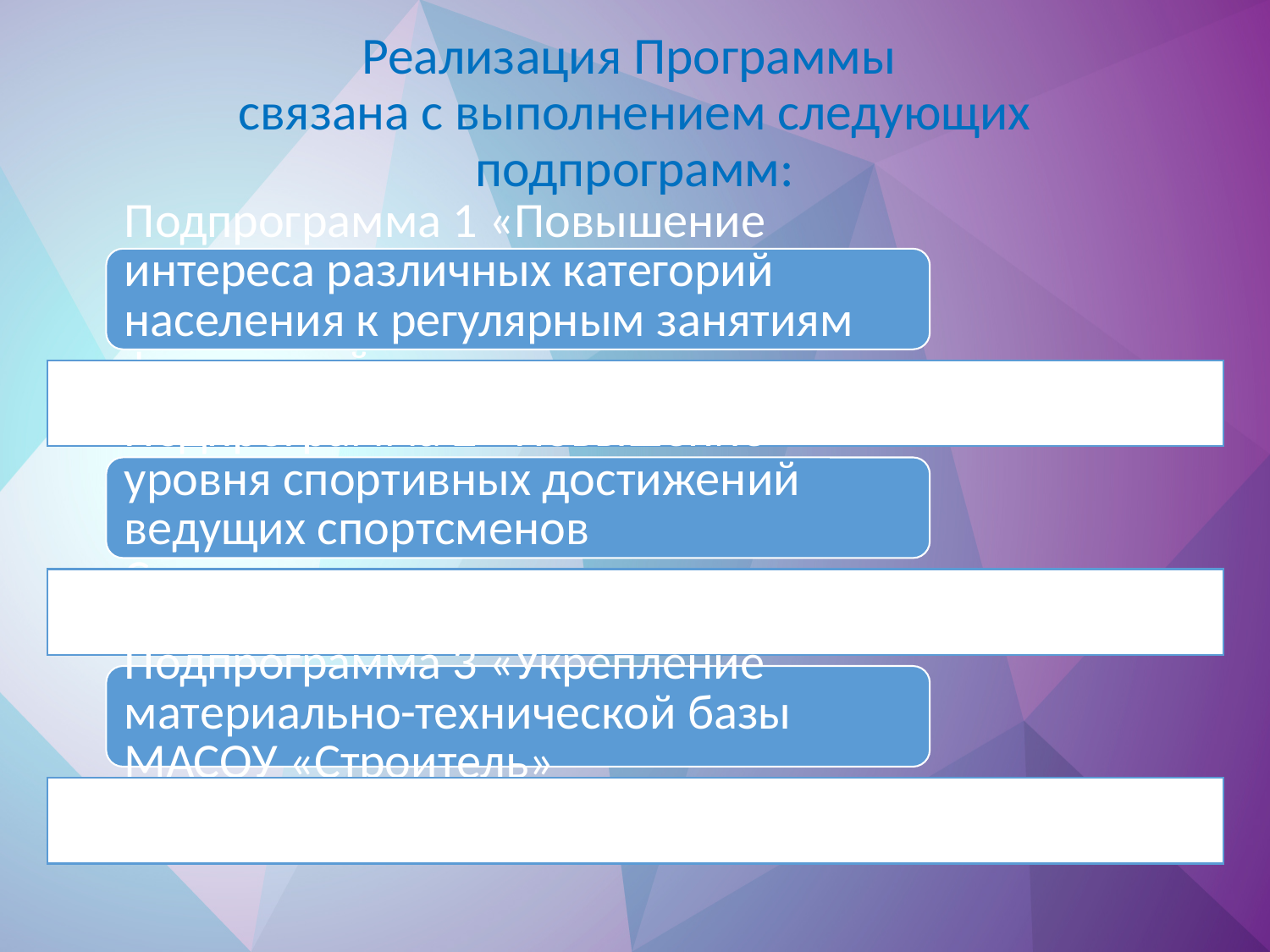

# Реализация Программы связана с выполнением следующих подпрограмм:
Подпрограмма 1 «Повышение интереса различных категорий населения к регулярным занятиям физической культуры и спортом»
Подпрограмма 2 «Повышение уровня спортивных достижений ведущих спортсменов Северодвинска»
Подпрограмма 3 «Укрепление материально-технической базы МАСОУ «Строитель»